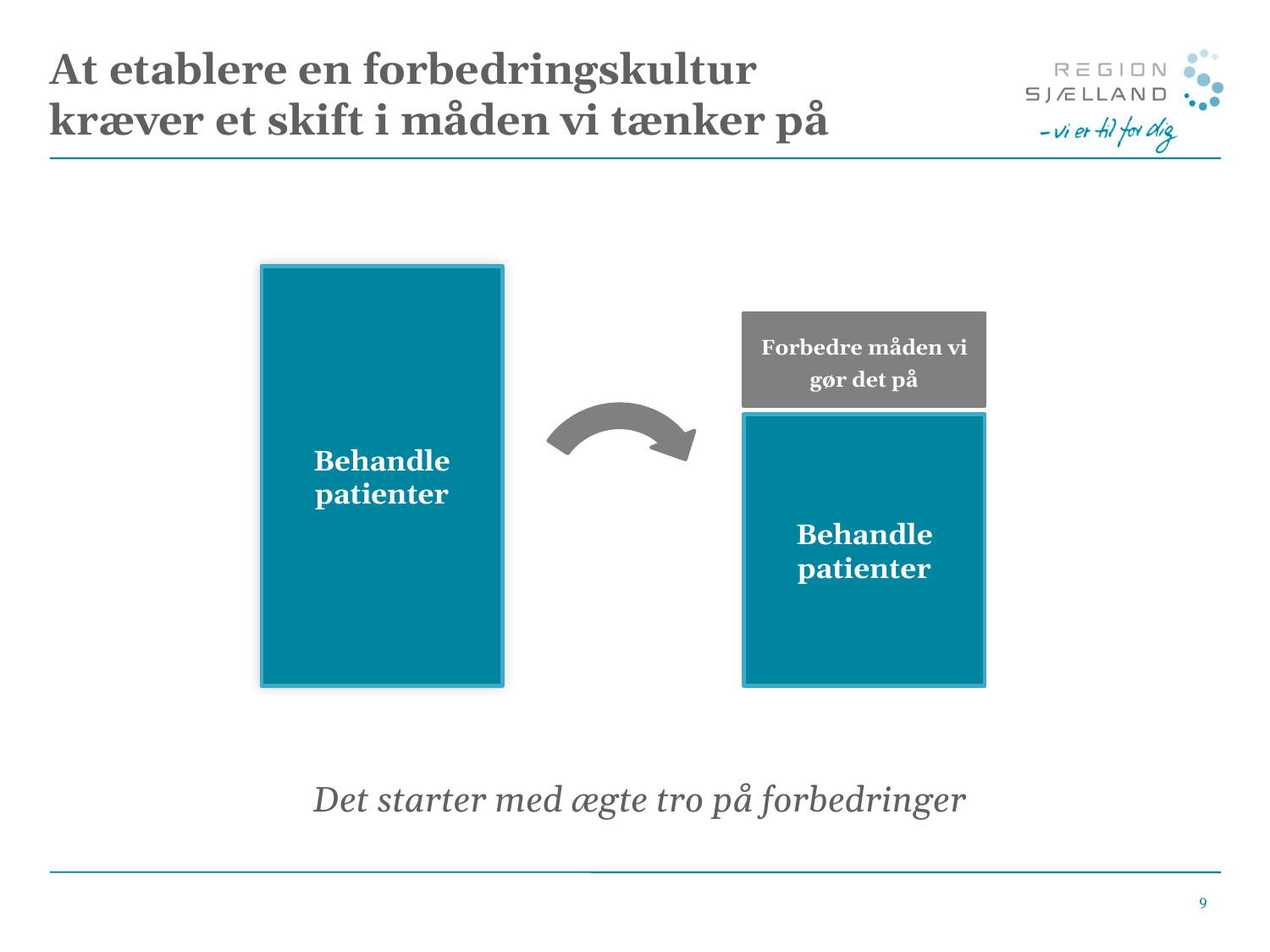

# At etablere en forbedringskultur kræver et skift i måden vi tænker på
Behandle patienter
Forbedre måden vi gør det på
Behandle patienter

Det starter med ægte tro på forbedringer
9